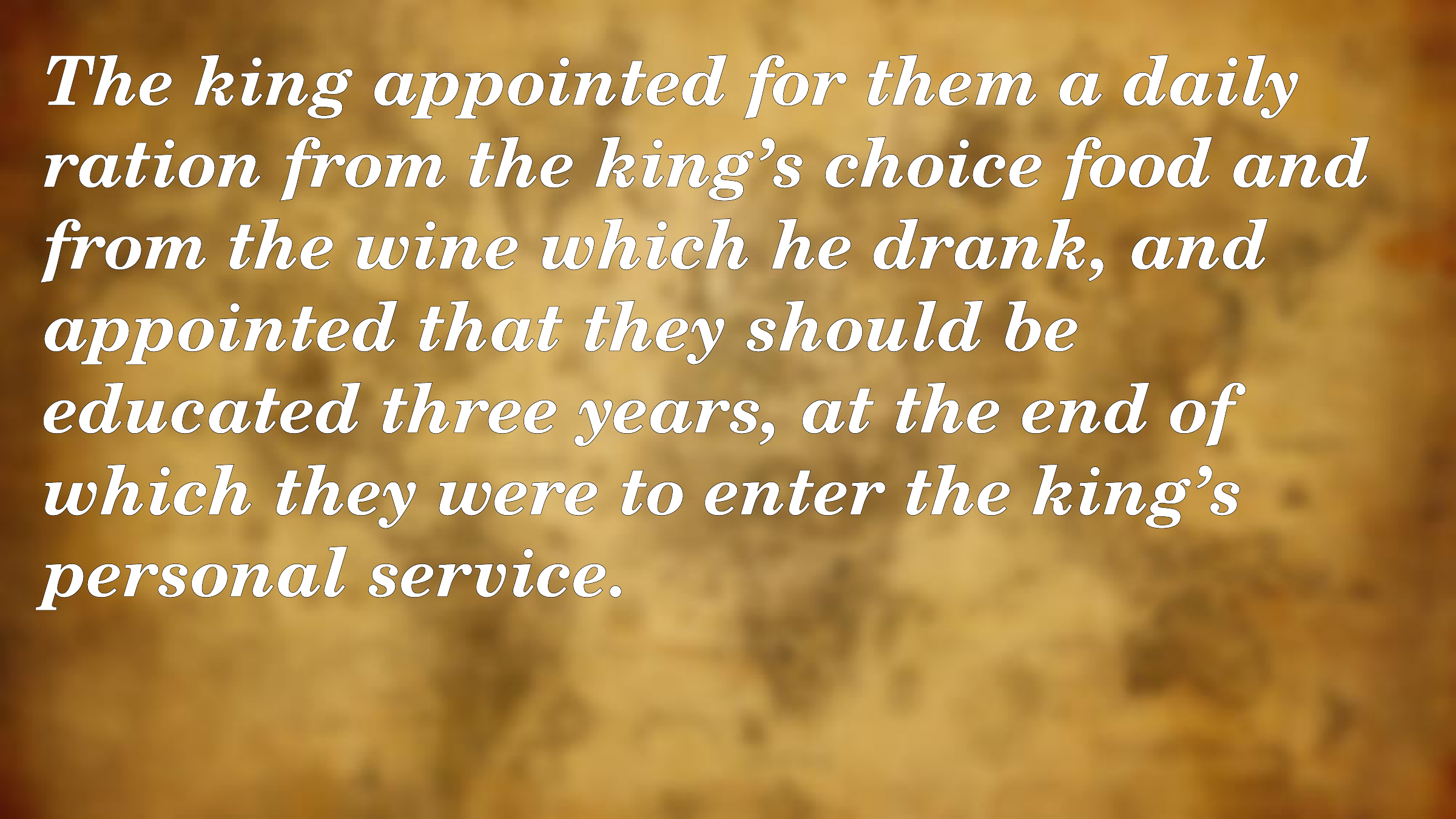

The king appointed for them a daily ration from the king’s choice food and from the wine which he drank, and appointed that they should be educated three years, at the end of which they were to enter the king’s personal service.